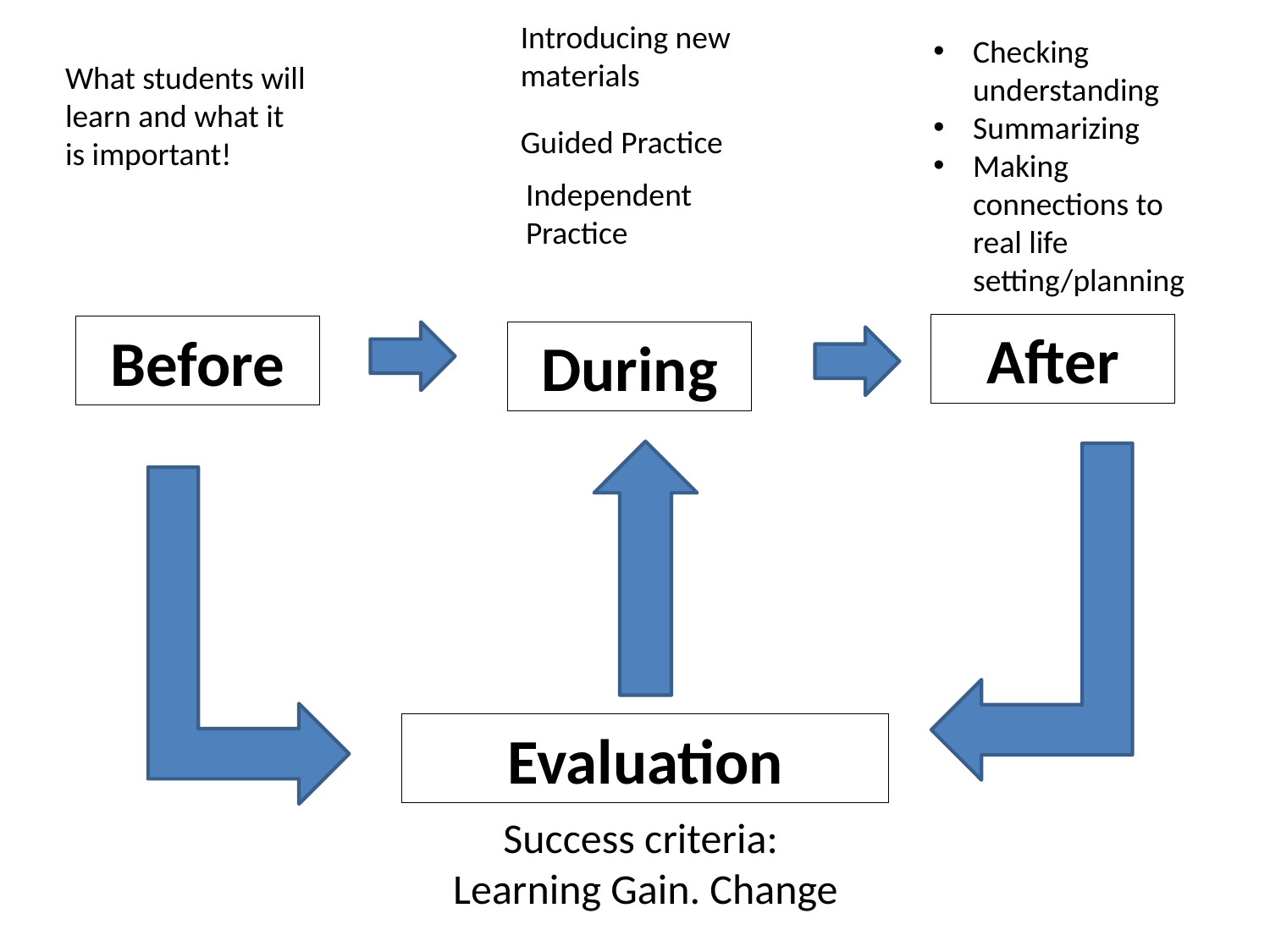

Introducing new materials
Checking understanding
Summarizing
Making connections to real life setting/planning
What students will learn and what it is important!
Guided Practice
Independent Practice
After
Before

During

Evaluation
Success criteria:
Learning Gain. Change